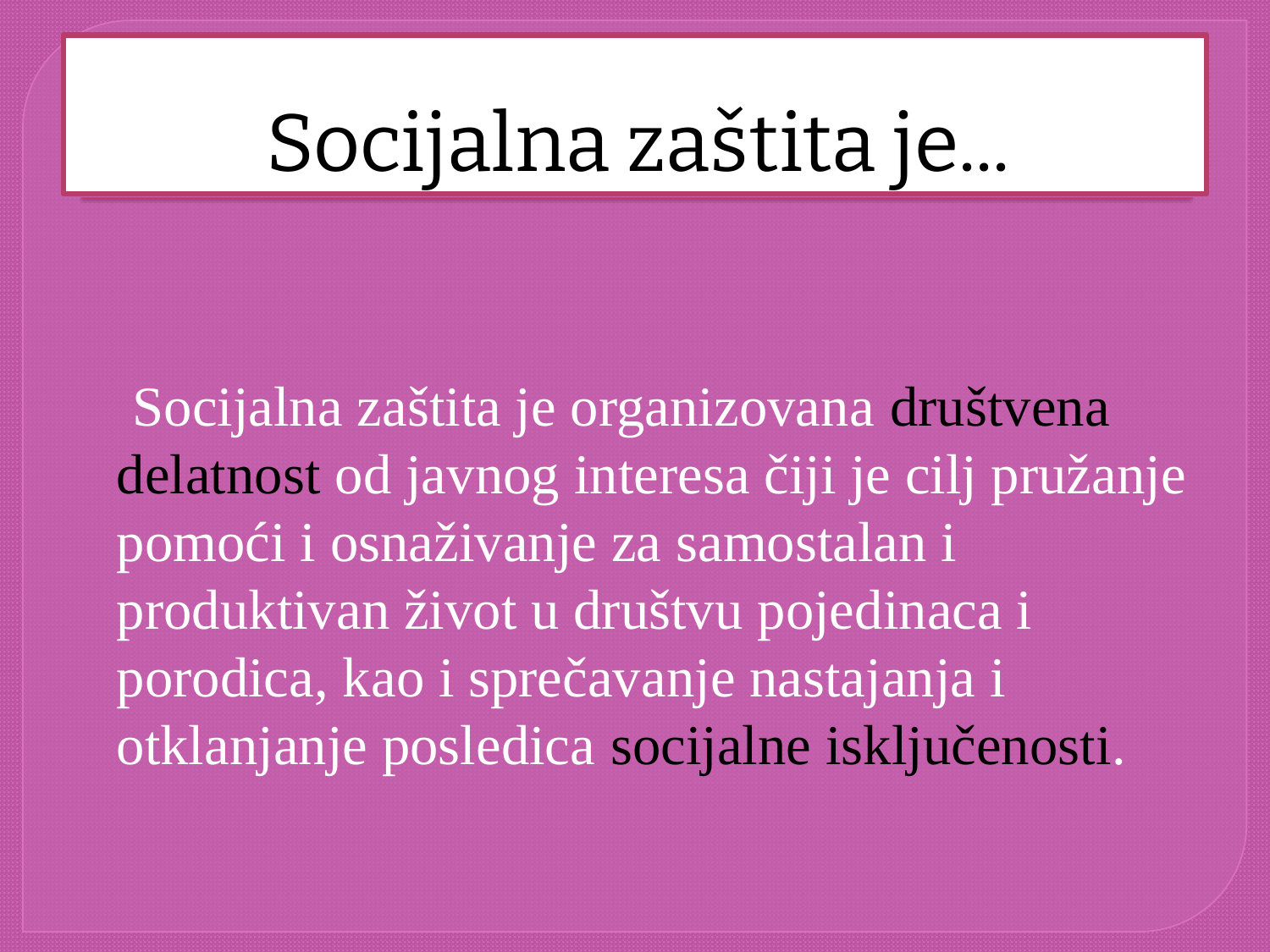

# Socijalna zaštita je...

    Socijalna zaštita je organizovana društvena delatnost od javnog interesa čiji je cilj pružanje pomoći i osnaživanje za samostalan i produktivan život u društvu pojedinaca i porodica, kao i sprečavanje nastajanja i otklanjanje posledica socijalne isključenosti.